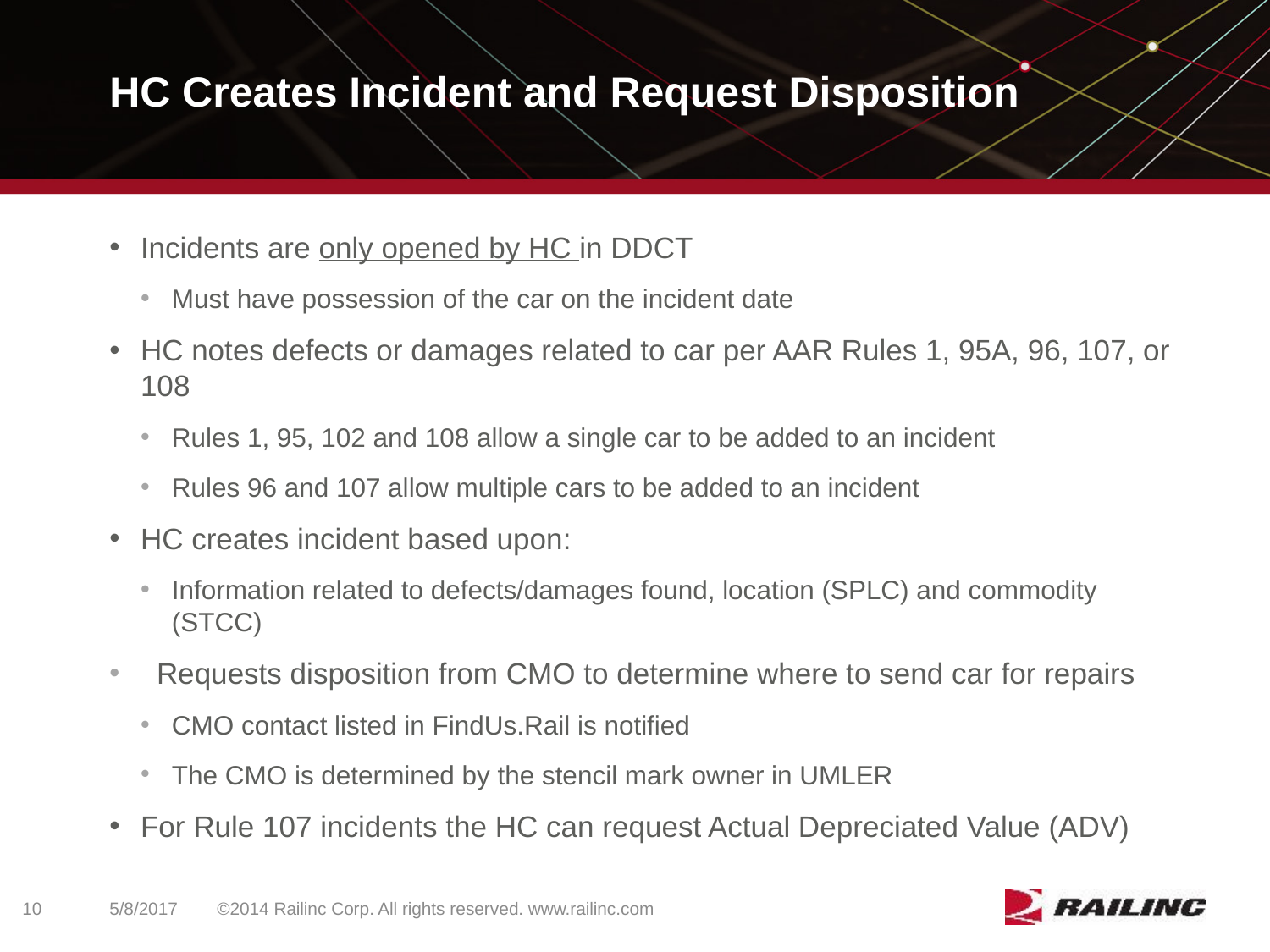

# HC Creates Incident and Request Disposition
Incidents are only opened by HC in DDCT
Must have possession of the car on the incident date
HC notes defects or damages related to car per AAR Rules 1, 95A, 96, 107, or 108
Rules 1, 95, 102 and 108 allow a single car to be added to an incident
Rules 96 and 107 allow multiple cars to be added to an incident
HC creates incident based upon:
Information related to defects/damages found, location (SPLC) and commodity (STCC)
Requests disposition from CMO to determine where to send car for repairs
CMO contact listed in FindUs.Rail is notified
The CMO is determined by the stencil mark owner in UMLER
For Rule 107 incidents the HC can request Actual Depreciated Value (ADV)
10
©2014 Railinc Corp. All rights reserved. www.railinc.com
5/8/2017